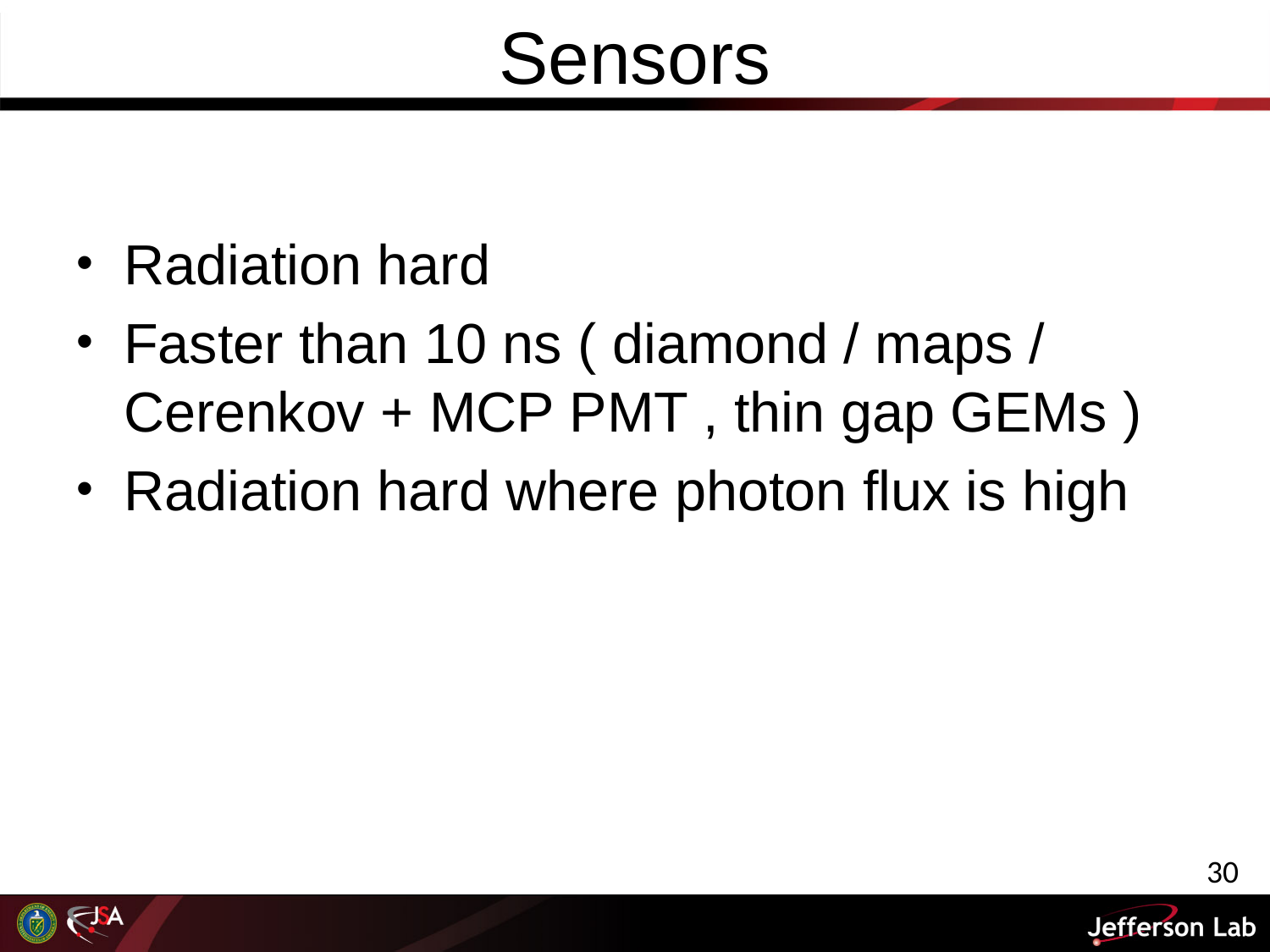

# Sensors
Radiation hard
Faster than 10 ns ( diamond / maps / Cerenkov + MCP PMT , thin gap GEMs )
Radiation hard where photon flux is high
30